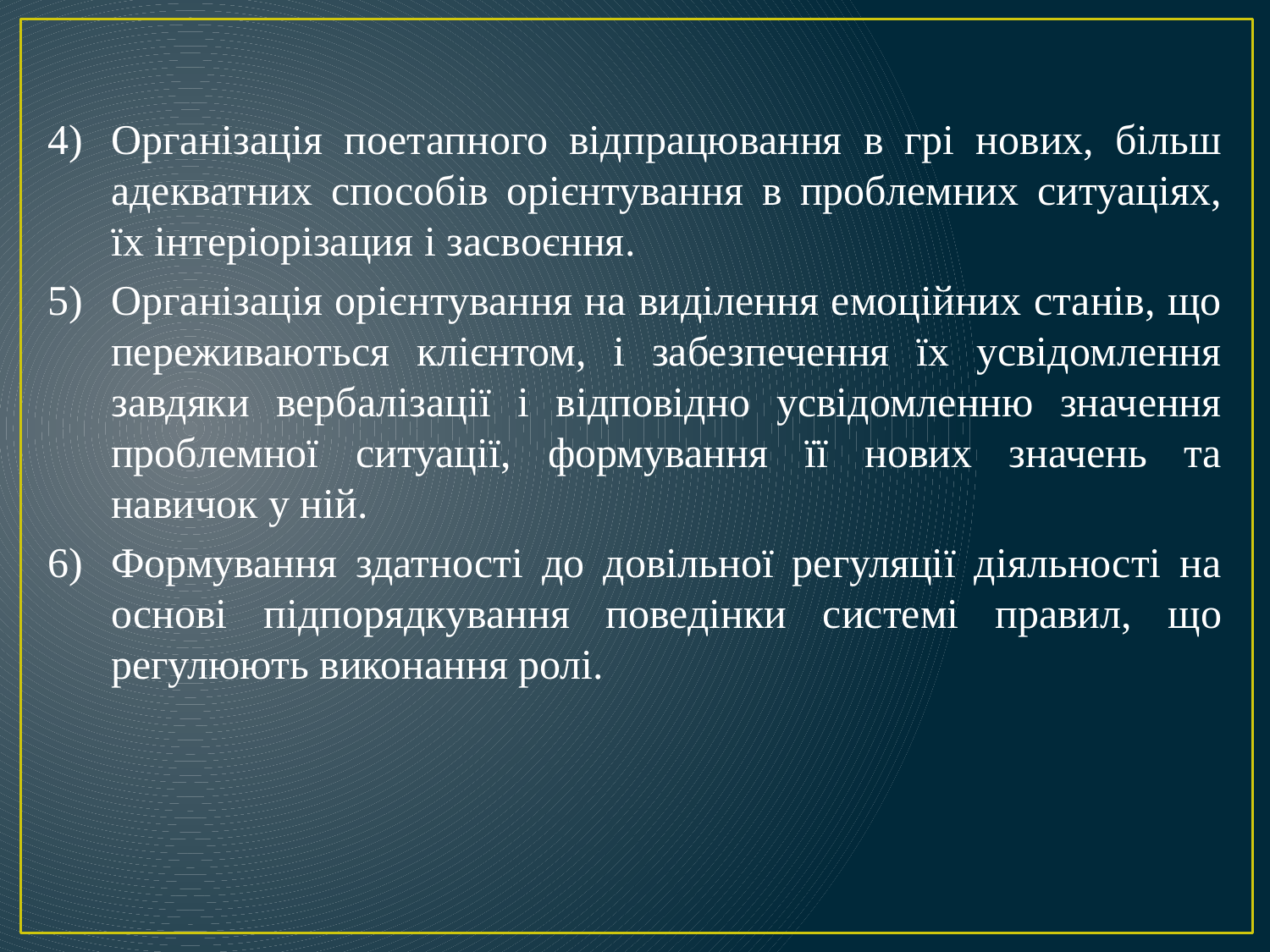

Організація поетапного відпрацювання в грі нових, більш адекватних способів орієнтування в проблемних ситуаціях, їх інтеріорізация і засвоєння.
Організація орієнтування на виділення емоційних станів, що переживаються клієнтом, і забезпечення їх усвідомлення завдяки вербалізації і відповідно усвідомленню значення проблемної ситуації, формування її нових значень та навичок у ній.
Формування здатності до довільної регуляції діяльності на основі підпорядкування поведінки системі правил, що регулюють виконання ролі.